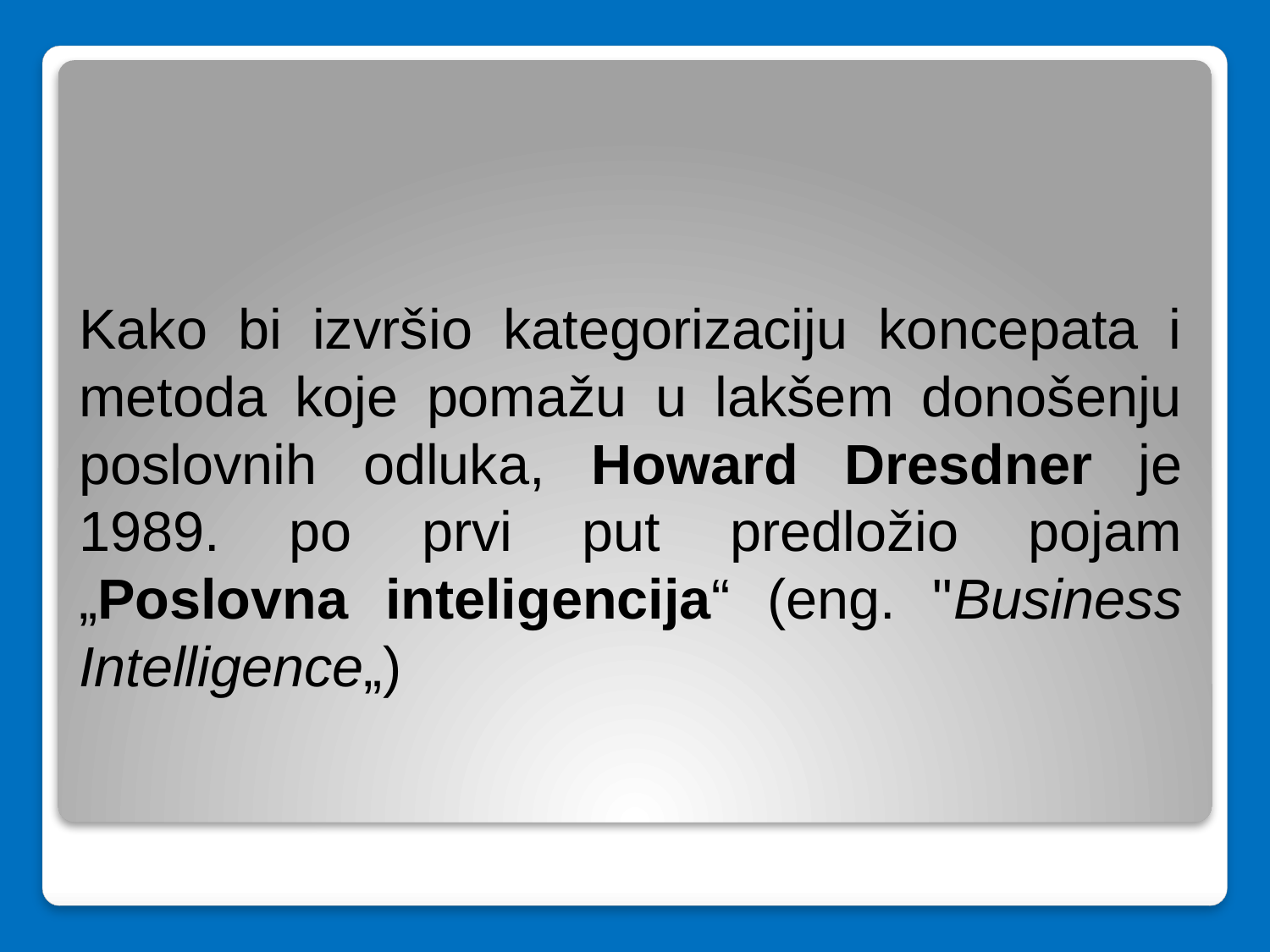

Kako bi izvršio kategorizaciju koncepata i metoda koje pomažu u lakšem donošenju poslovnih odluka, Howard Dresdner je 1989. po prvi put predložio pojam „Poslovna inteligencija“ (eng. "Business Intelligence„)